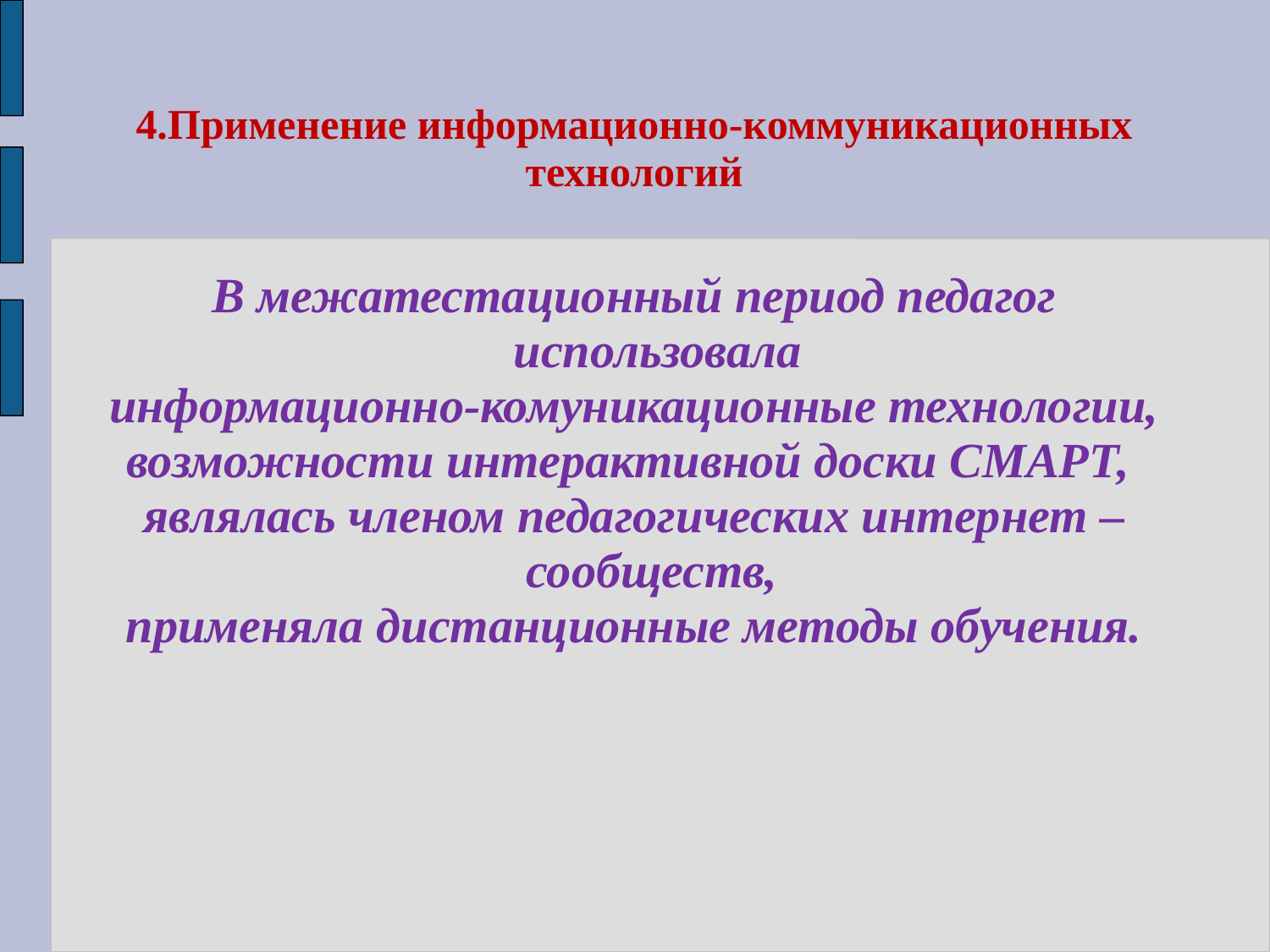

# 4.Применение информационно-коммуникационных технологий
В межатестационный период педагог использовала
 информационно-комуникационные технологии,
возможности интерактивной доски СМАРТ,
являлась членом педагогических интернет – сообществ,
применяла дистанционные методы обучения.